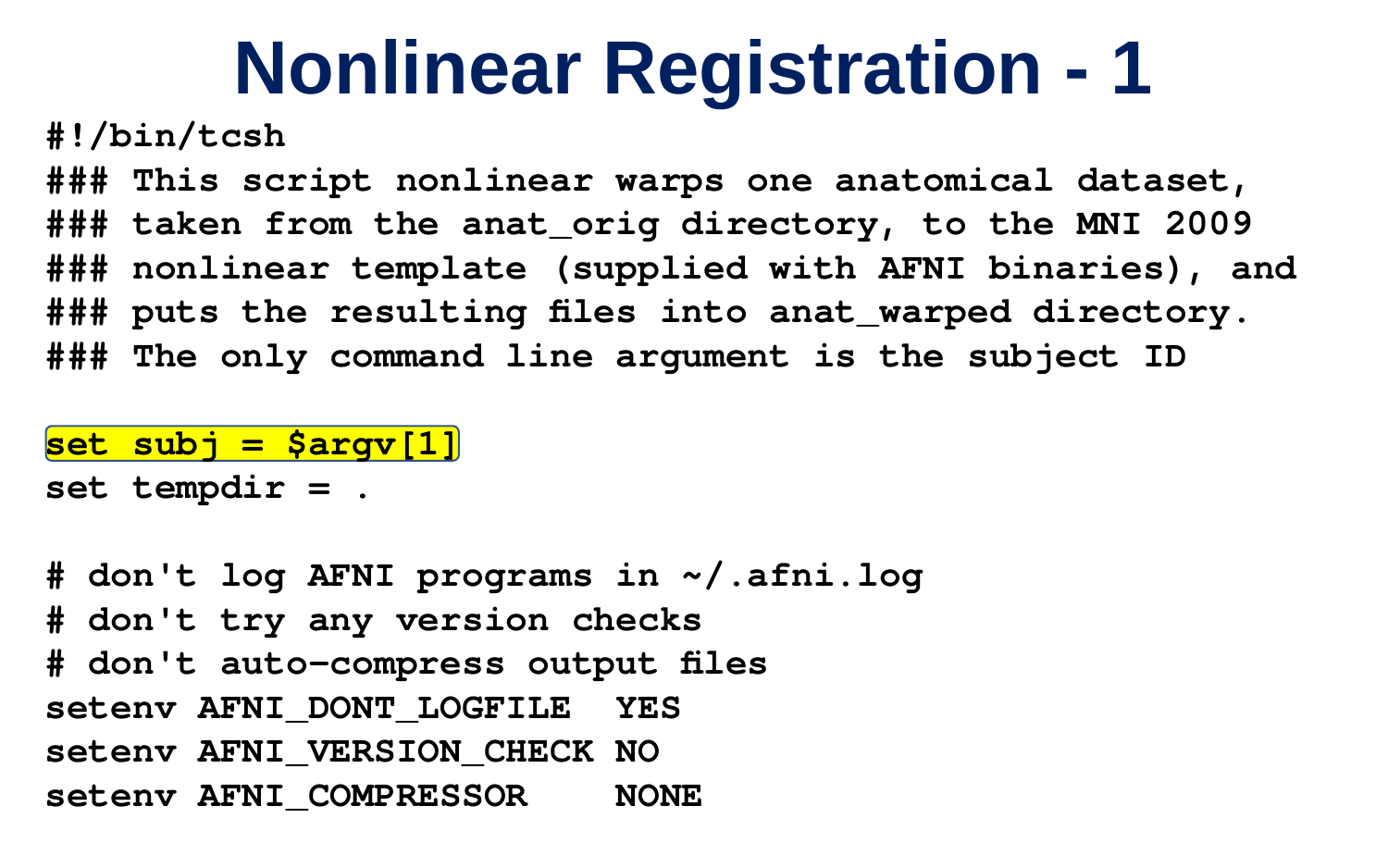

# Nonlinear Registration - 1
#!/bin/tcsh
### This script nonlinear warps one anatomical dataset,
### taken from the anat_orig directory, to the MNI 2009
### nonlinear template (supplied with AFNI binaries), and
### puts the resulting files into anat_warped directory.
### The only command line argument is the subject ID

set subj = $argv[1]
set tempdir = .

# don't log AFNI programs in ~/.afni.log
# don't try any version checks
# don't auto-compress output files
setenv AFNI_DONT_LOGFILE  YES
setenv AFNI_VERSION_CHECK NO
setenv AFNI_COMPRESSOR    NONE